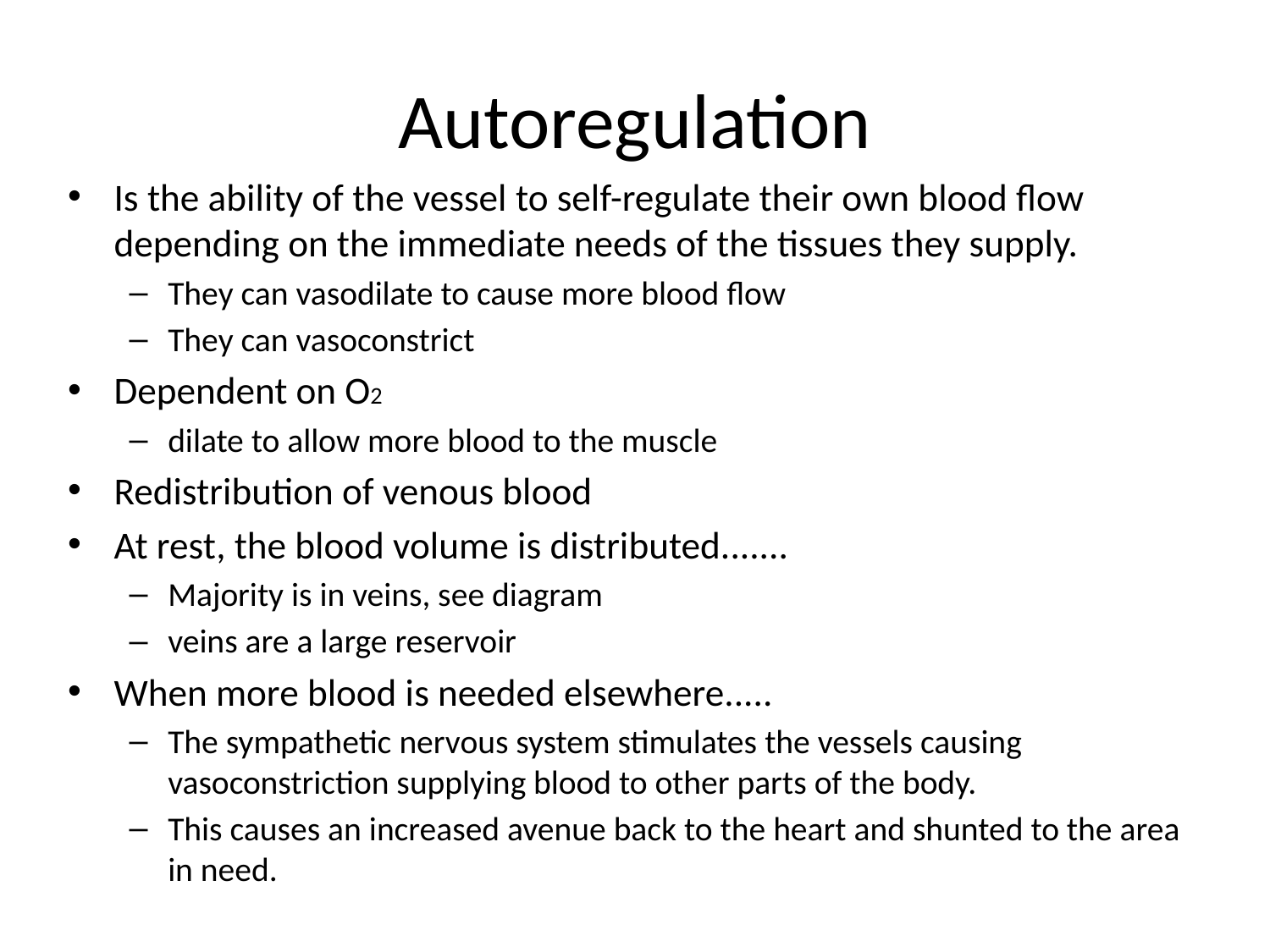

# Autoregulation
Is the ability of the vessel to self-regulate their own blood flow depending on the immediate needs of the tissues they supply.
They can vasodilate to cause more blood flow
They can vasoconstrict
Dependent on O2
dilate to allow more blood to the muscle
Redistribution of venous blood
At rest, the blood volume is distributed.......
Majority is in veins, see diagram
veins are a large reservoir
When more blood is needed elsewhere.....
The sympathetic nervous system stimulates the vessels causing vasoconstriction supplying blood to other parts of the body.
This causes an increased avenue back to the heart and shunted to the area in need.